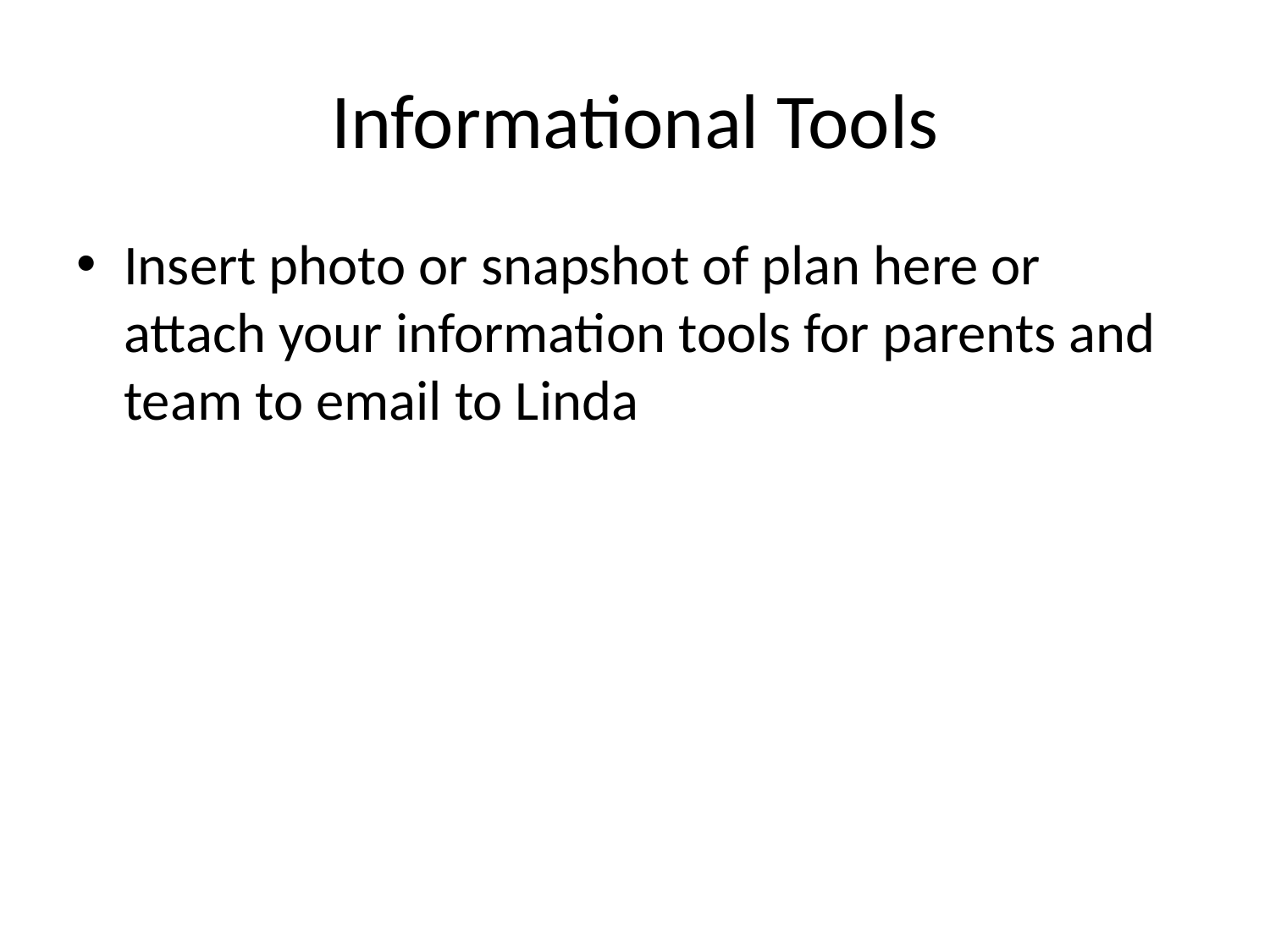

# Informational Tools
Insert photo or snapshot of plan here or attach your information tools for parents and team to email to Linda